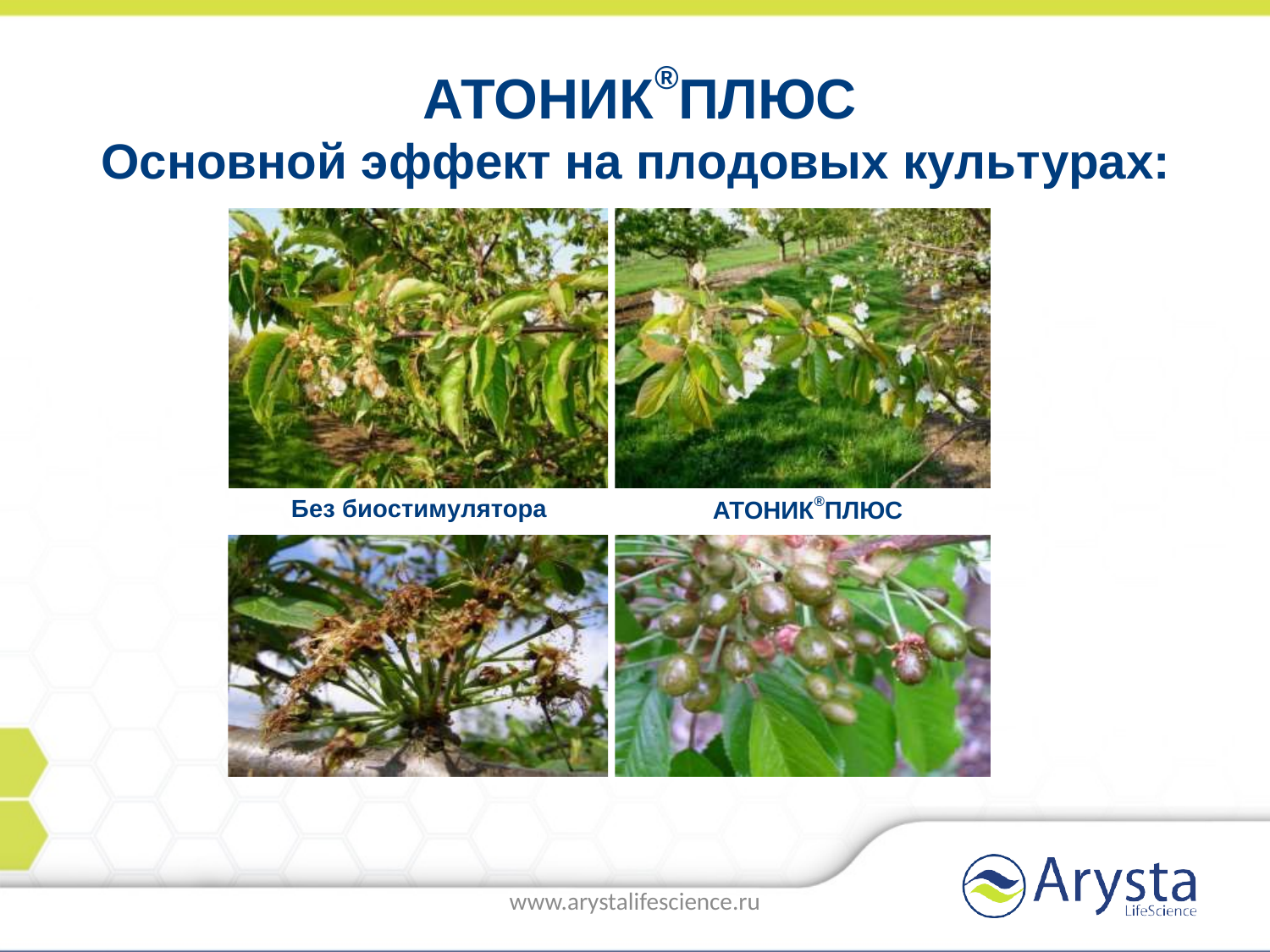

АТОНИК®ПЛЮС
Основной эффект на плодовых культурах:

Без биостимулятора
АТОНИК®ПЛЮС

www.arystalifescience.ru